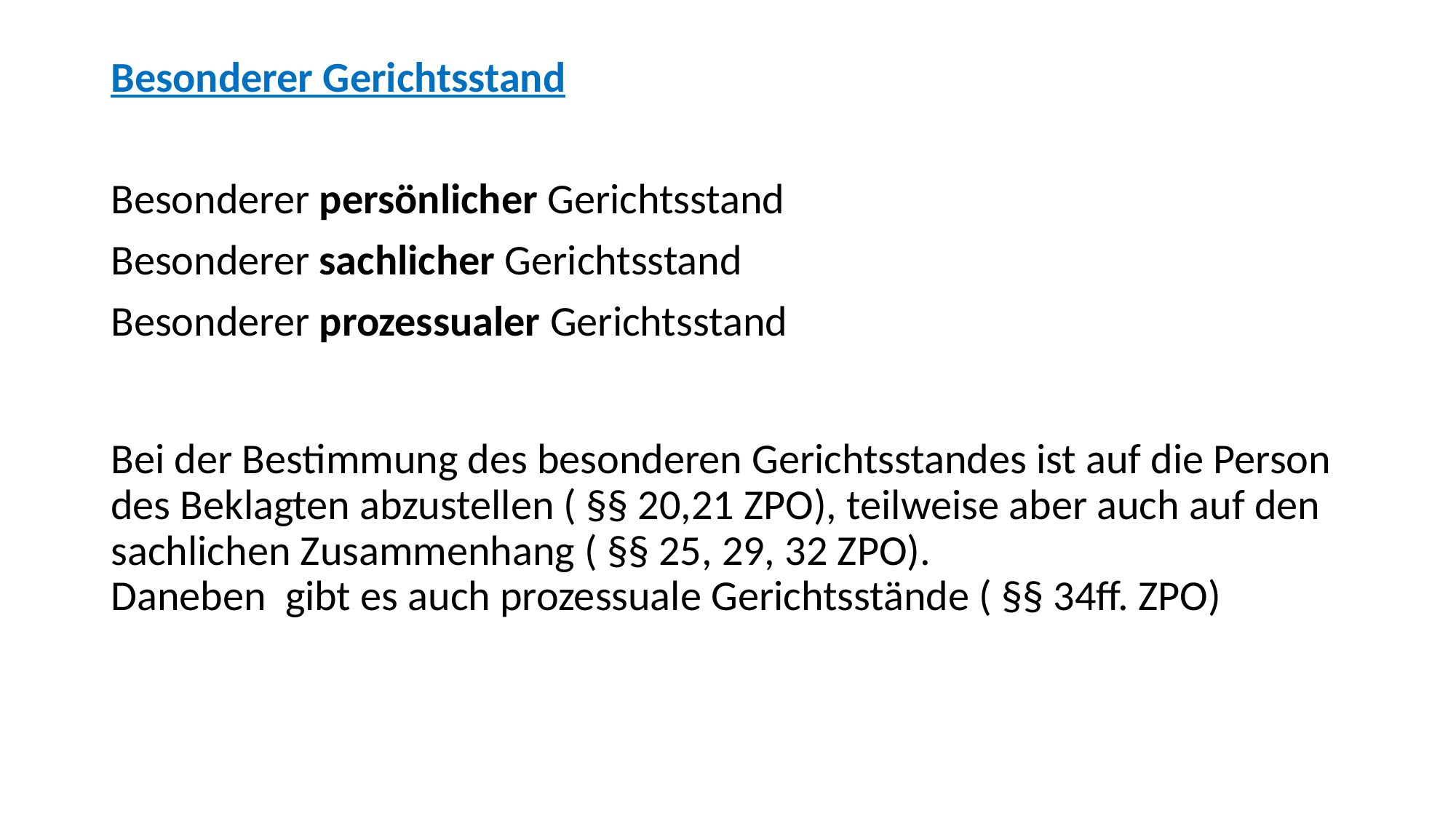

Besonderer Gerichtsstand

Besonderer persönlicher Gerichtsstand
Besonderer sachlicher Gerichtsstand
Besonderer prozessualer Gerichtsstand
Bei der Bestimmung des besonderen Gerichtsstandes ist auf die Person des Beklagten abzustellen ( §§ 20,21 ZPO), teilweise aber auch auf den sachlichen Zusammenhang ( §§ 25, 29, 32 ZPO).
Daneben  gibt es auch prozessuale Gerichtsstände ( §§ 34ff. ZPO)